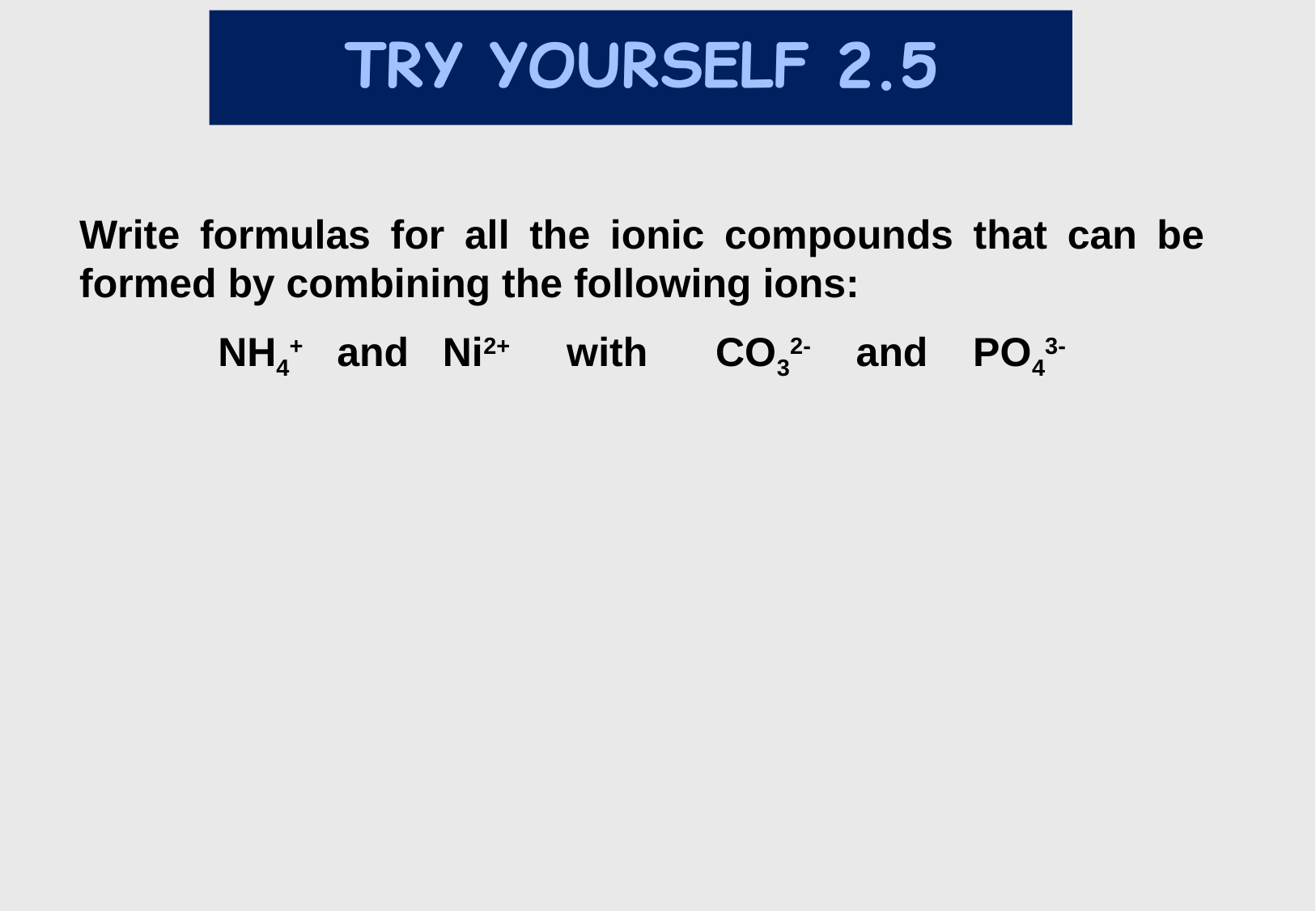

# TRY YOURSELF 2.5
Write formulas for all the ionic compounds that can be formed by combining the following ions:
NH4+   and   Ni2+     with      CO32-    and    PO43-